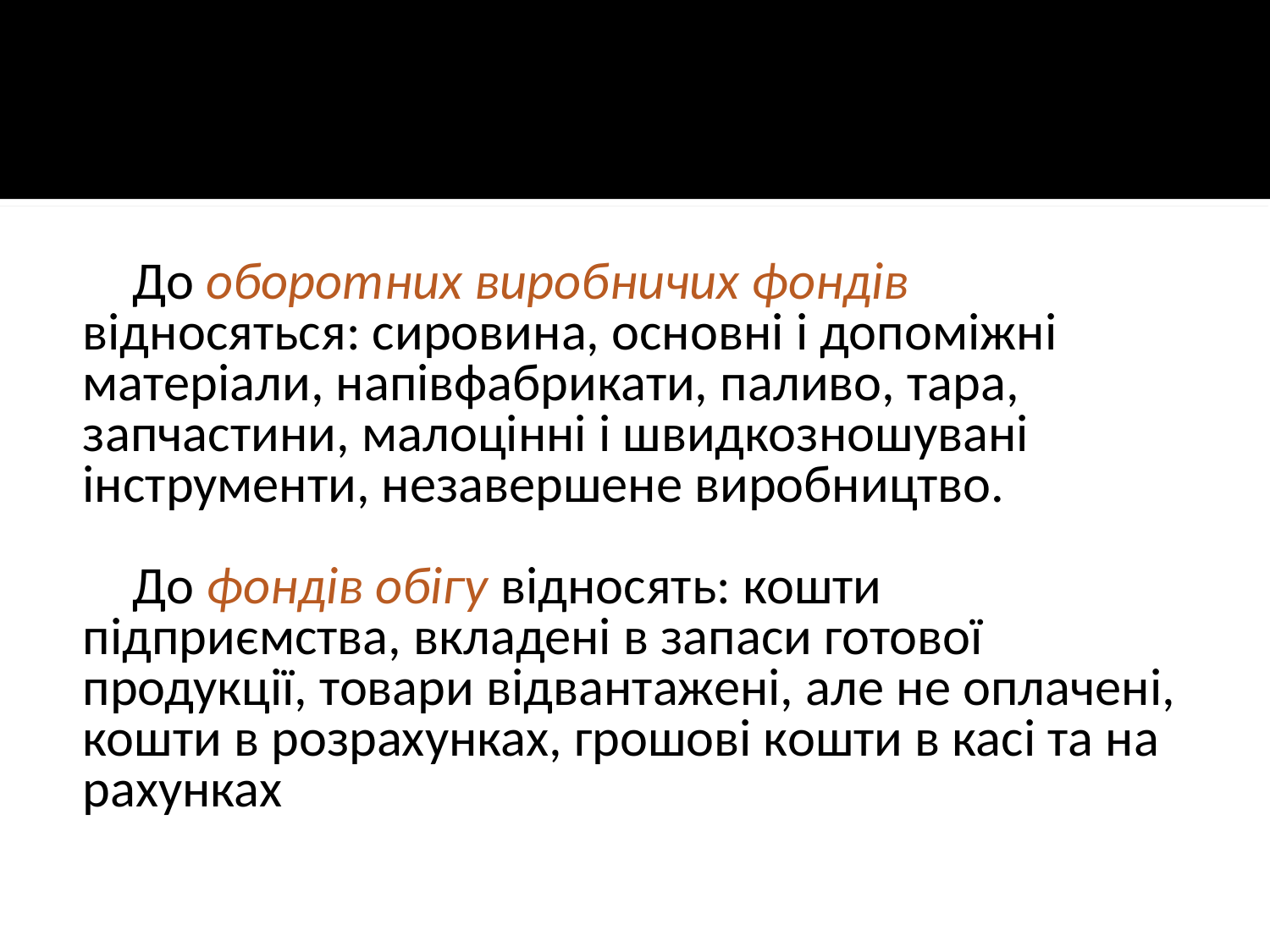

До оборотних виробничих фондів відносяться: сировина, основні і допоміжні матеріали, напівфабрикати, паливо, тара, запчастини, малоцінні і швидкозношувані інструменти, незавершене виробництво.

До фондів обігу відносять: кошти підприємства, вкладені в запаси готової продукції, товари відвантажені, але не оплачені, кошти в розрахунках, грошові кошти в касі та на рахунках